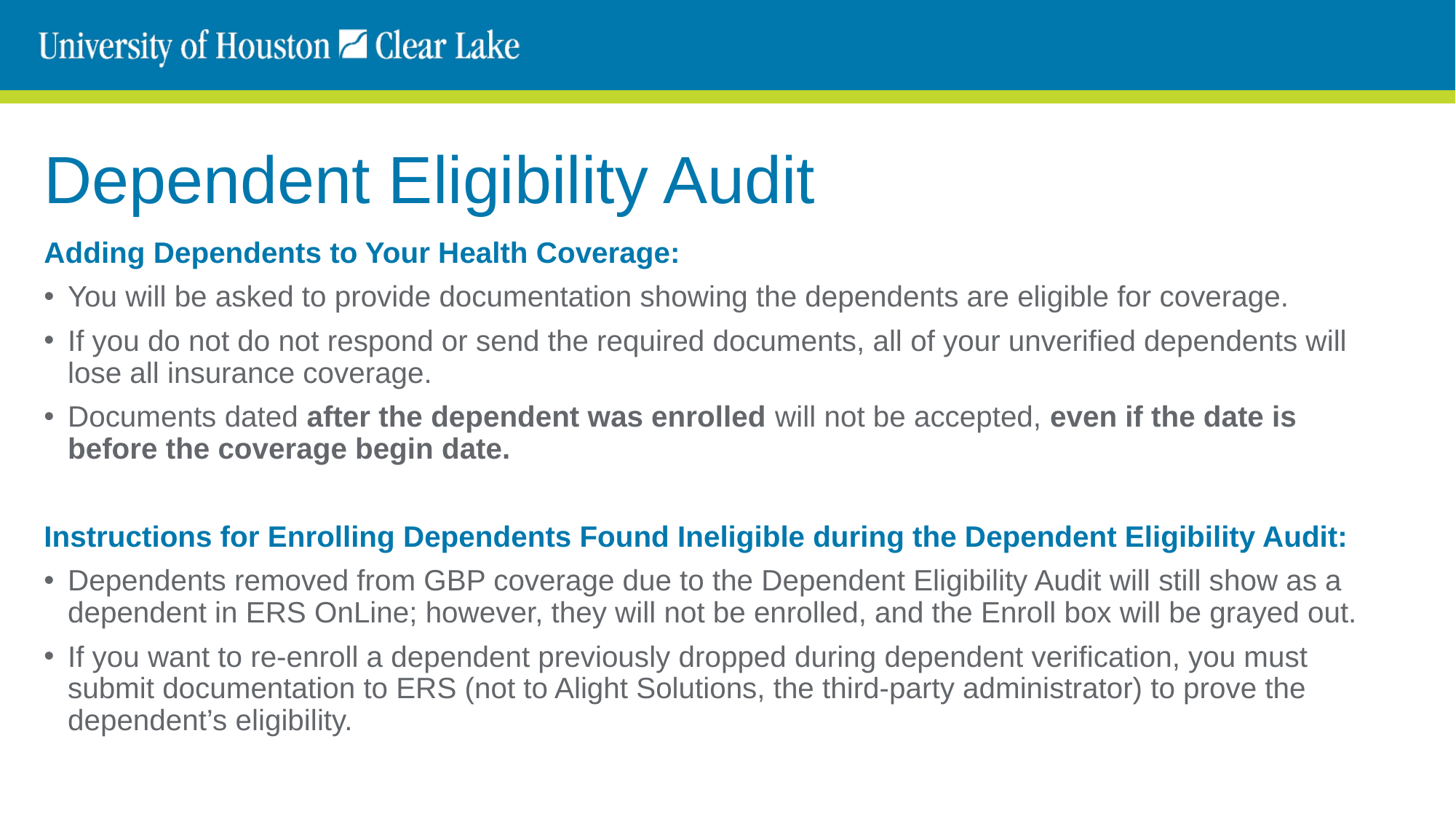

# Dependent Eligibility Audit
Adding Dependents to Your Health Coverage:
You will be asked to provide documentation showing the dependents are eligible for coverage.
If you do not do not respond or send the required documents, all of your unverified dependents will lose all insurance coverage.
Documents dated after the dependent was enrolled will not be accepted, even if the date is before the coverage begin date.

Instructions for Enrolling Dependents Found Ineligible during the Dependent Eligibility Audit:
Dependents removed from GBP coverage due to the Dependent Eligibility Audit will still show as a dependent in ERS OnLine; however, they will not be enrolled, and the Enroll box will be grayed out.
If you want to re-enroll a dependent previously dropped during dependent verification, you must submit documentation to ERS (not to Alight Solutions, the third-party administrator) to prove the dependent’s eligibility.